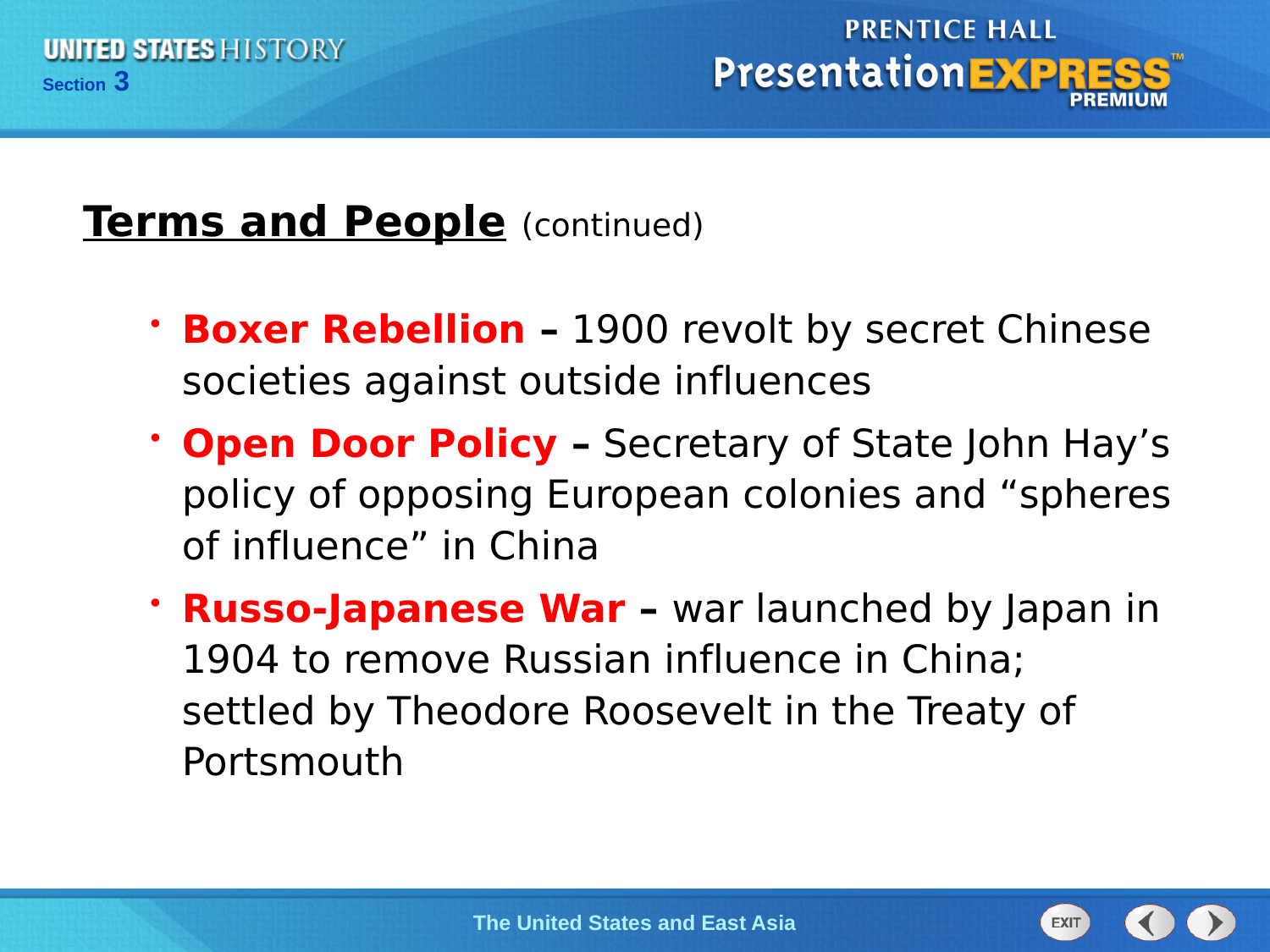

Terms and People (continued)
Boxer Rebellion – 1900 revolt by secret Chinese societies against outside influences
Open Door Policy – Secretary of State John Hay’s policy of opposing European colonies and “spheres of influence” in China
Russo-Japanese War – war launched by Japan in 1904 to remove Russian influence in China;  settled by Theodore Roosevelt in the Treaty of Portsmouth